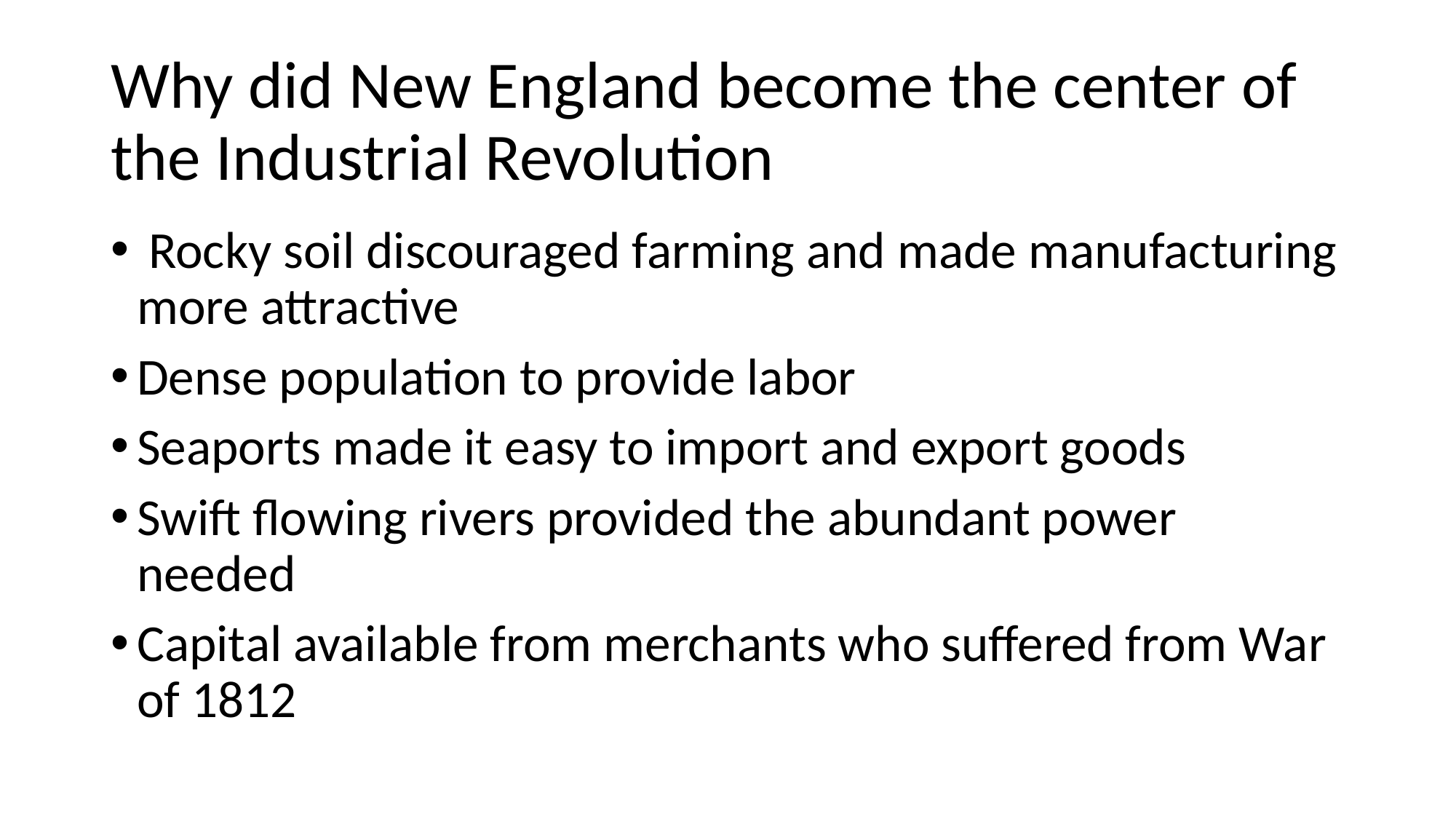

# Why did New England become the center of the Industrial Revolution
 Rocky soil discouraged farming and made manufacturing more attractive
Dense population to provide labor
Seaports made it easy to import and export goods
Swift flowing rivers provided the abundant power needed
Capital available from merchants who suffered from War of 1812